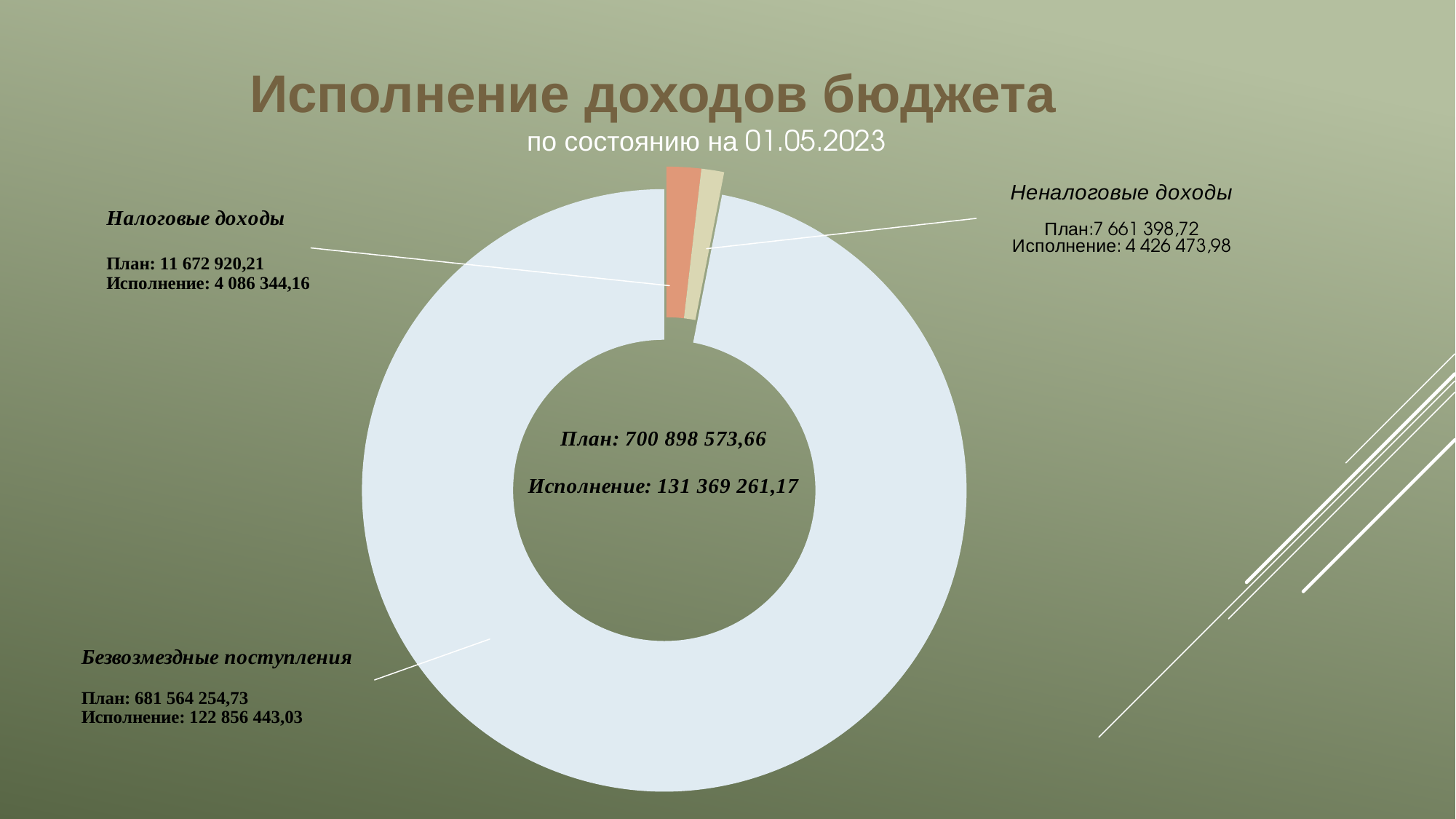

### Chart

| Category | Столбец1 |
|---|---|
| Налоговые доходы | 11672920.21 |
| Неналоговые доходы | 7661398.72 |
| Безвозмездные поступления | 611863463.93 |
Исполнение доходов бюджета
по состоянию на 01.05.2023